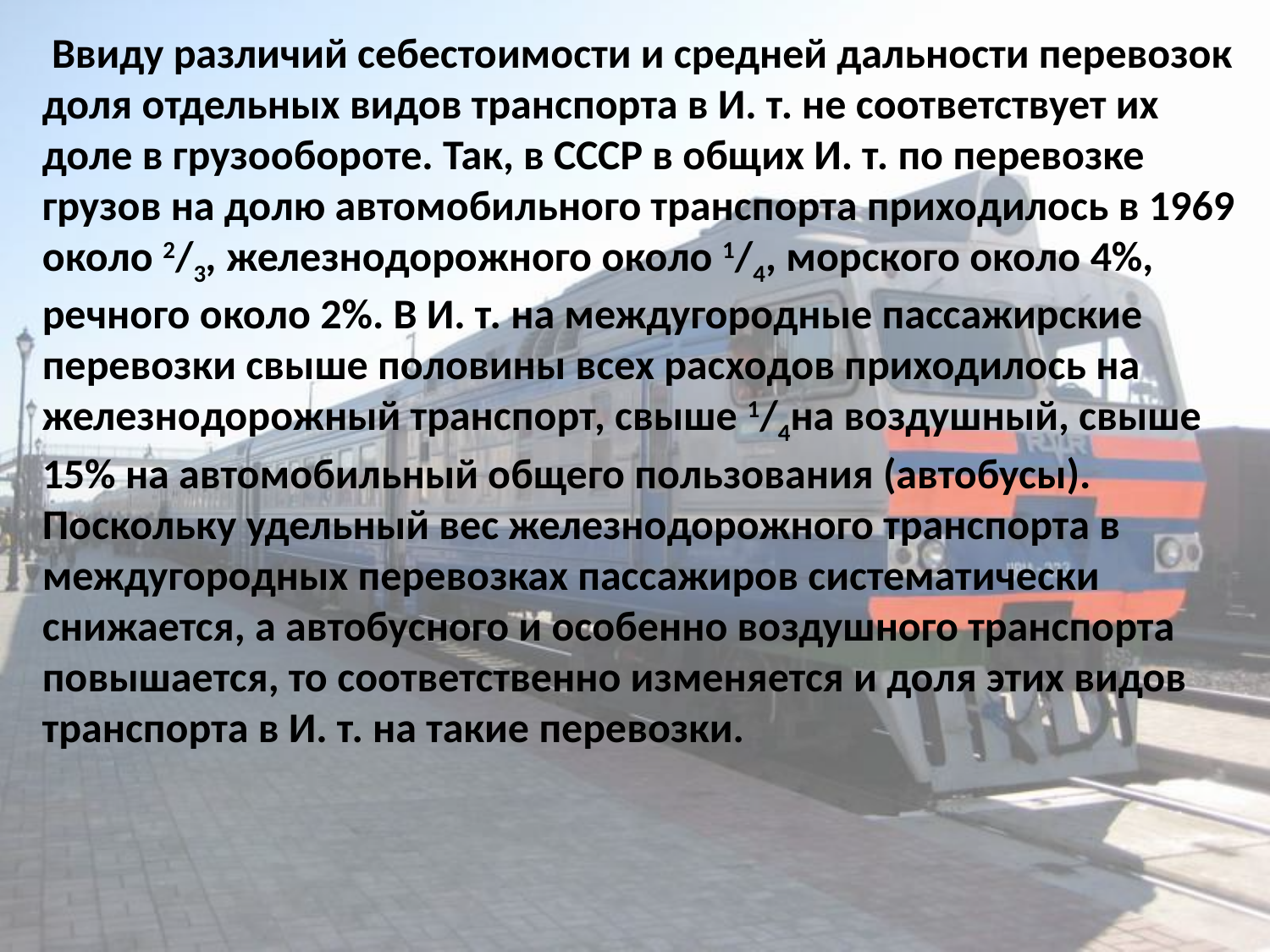

Ввиду различий себестоимости и средней дальности перевозок доля отдельных видов транспорта в И. т. не соответствует их доле в грузообороте. Так, в СССР в общих И. т. по перевозке грузов на долю автомобильного транспорта приходилось в 1969 около 2/3, железнодорожного около 1/4, морского около 4%, речного около 2%. В И. т. на междугородные пассажирские перевозки свыше половины всех расходов приходилось на железнодорожный транспорт, свыше 1/4на воздушный, свыше 15% на автомобильный общего пользования (автобусы). Поскольку удельный вес железнодорожного транспорта в междугородных перевозках пассажиров систематически снижается, а автобусного и особенно воздушного транспорта повышается, то соответственно изменяется и доля этих видов транспорта в И. т. на такие перевозки.